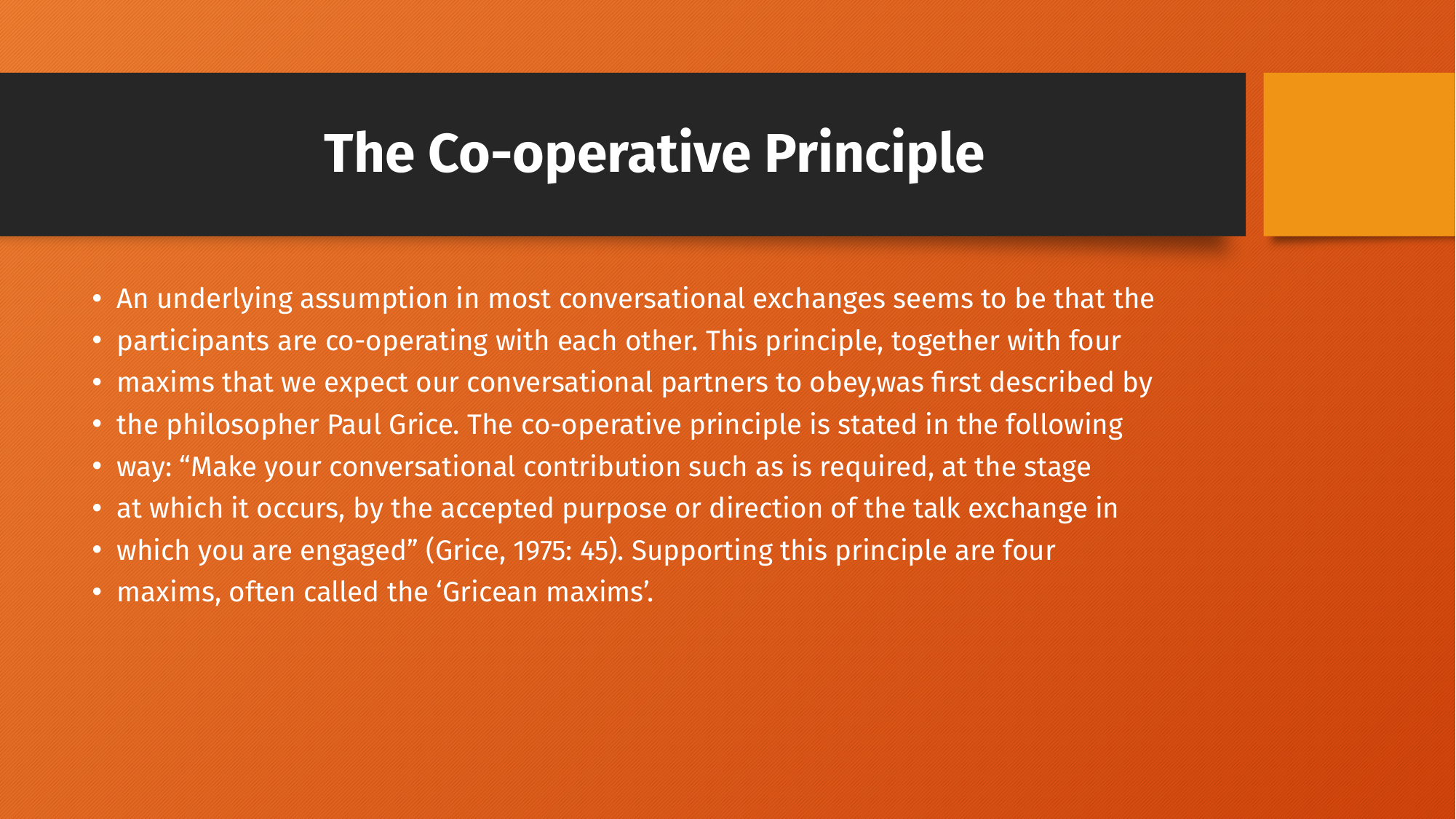

# The Co-operative Principle
An underlying assumption in most conversational exchanges seems to be that the
participants are co-operating with each other. This principle, together with four
maxims that we expect our conversational partners to obey,was first described by
the philosopher Paul Grice. The co-operative principle is stated in the following
way: “Make your conversational contribution such as is required, at the stage
at which it occurs, by the accepted purpose or direction of the talk exchange in
which you are engaged” (Grice, 1975: 45). Supporting this principle are four
maxims, often called the ‘Gricean maxims’.